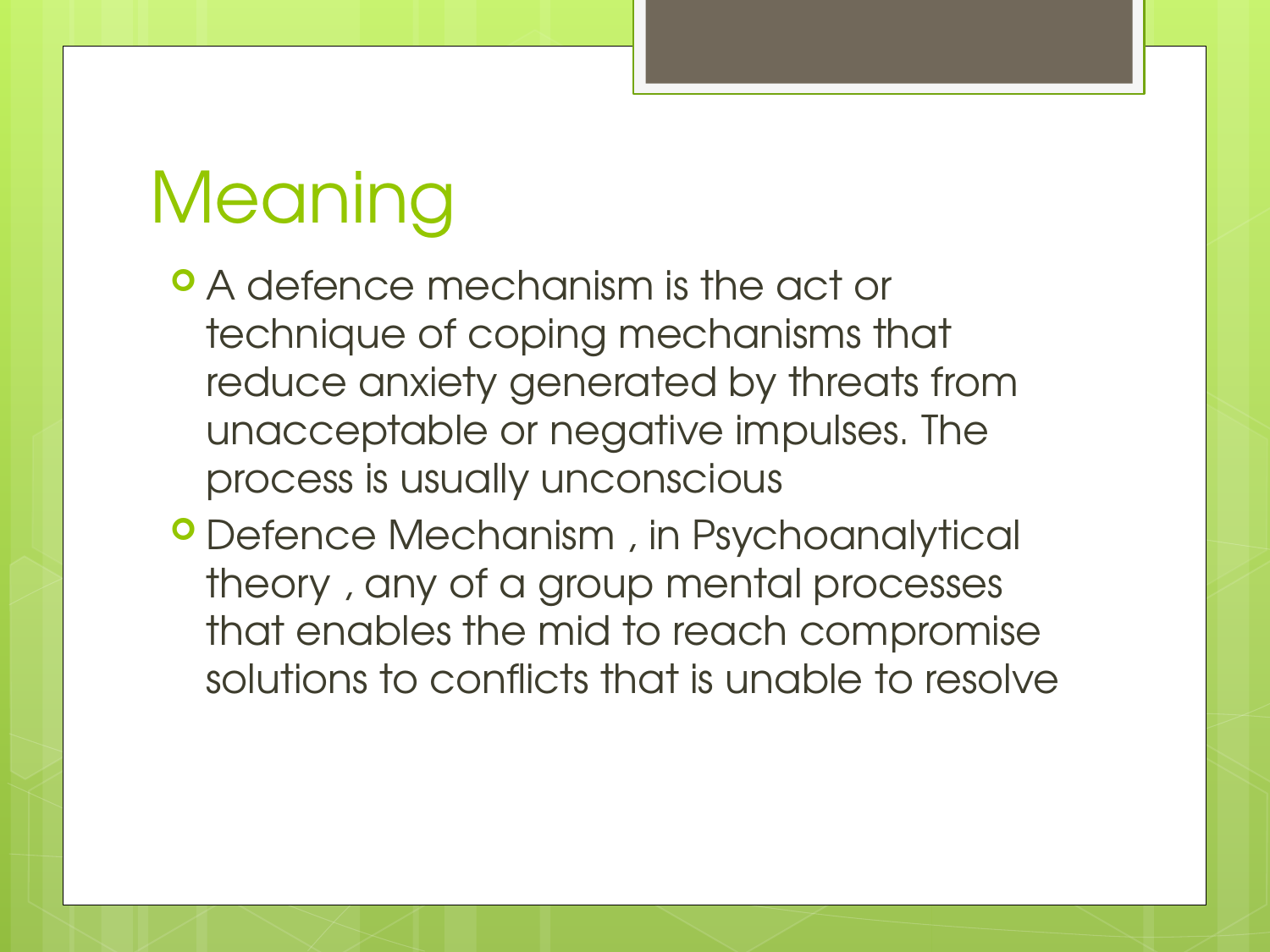

# Meaning
A defence mechanism is the act or technique of coping mechanisms that reduce anxiety generated by threats from unacceptable or negative impulses. The process is usually unconscious
Defence Mechanism , in Psychoanalytical theory , any of a group mental processes that enables the mid to reach compromise solutions to conflicts that is unable to resolve